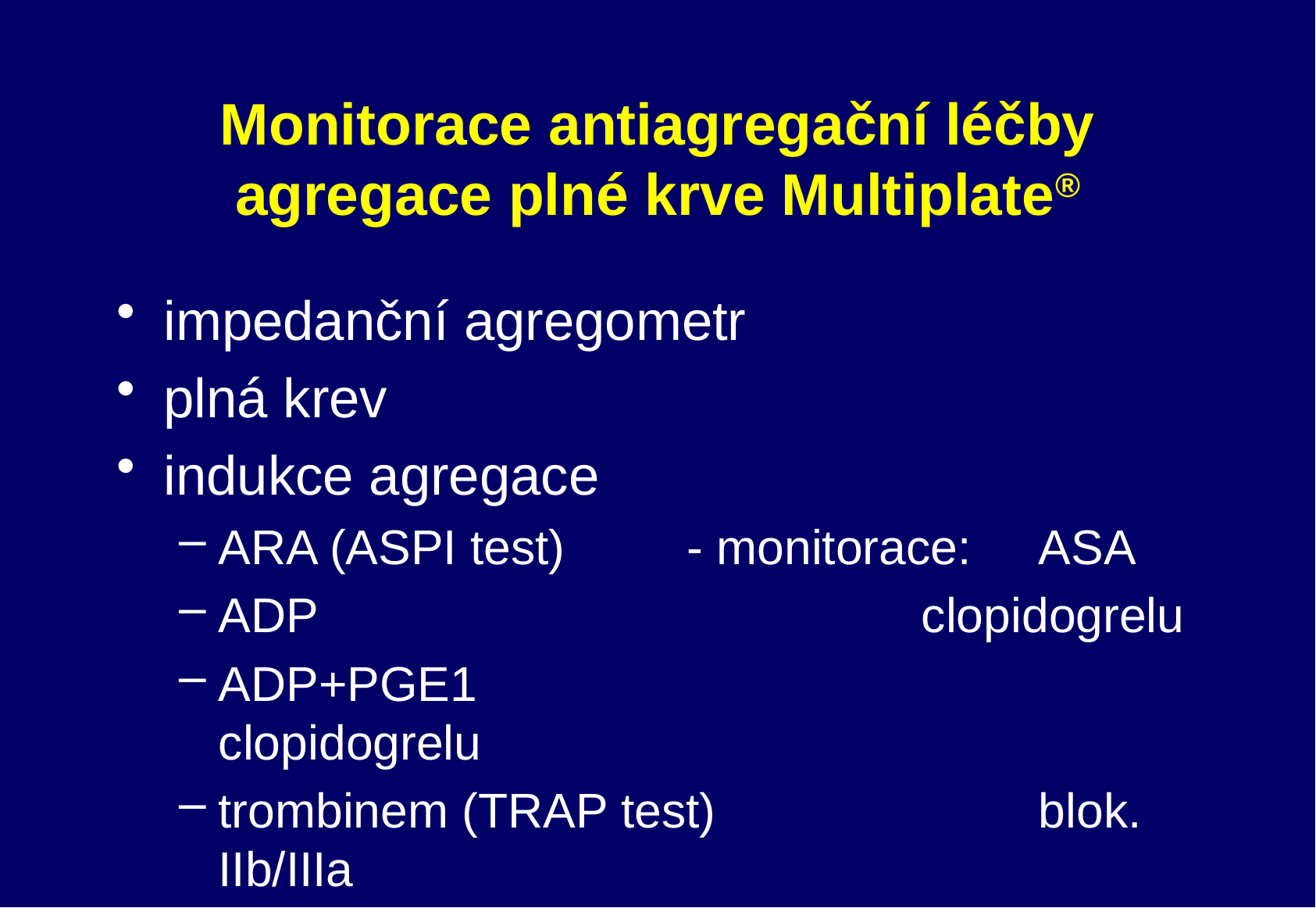

# Monitorace antiagregační léčby agregace plné krve Multiplate®
impedanční agregometr
plná krev
indukce agregace
ARA (ASPI test) 	- monitorace:	ASA
ADP						clopidogrelu
ADP+PGE1					clopidogrelu
trombinem (TRAP test)			blok. IIb/IIIa